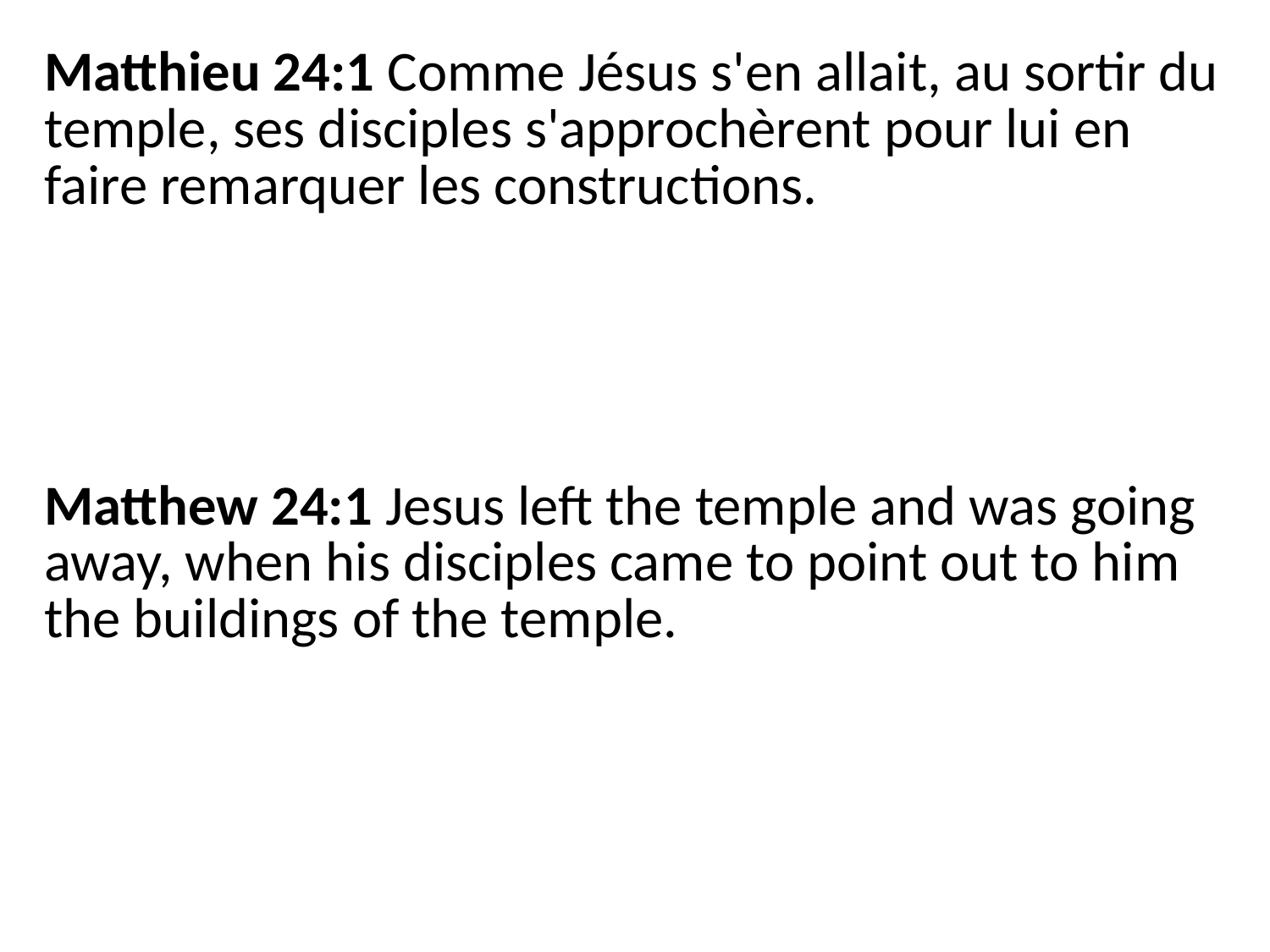

Matthieu 24:1 Comme Jésus s'en allait, au sortir du temple, ses disciples s'approchèrent pour lui en faire remarquer les constructions.
Matthew 24:1 Jesus left the temple and was going away, when his disciples came to point out to him the buildings of the temple.